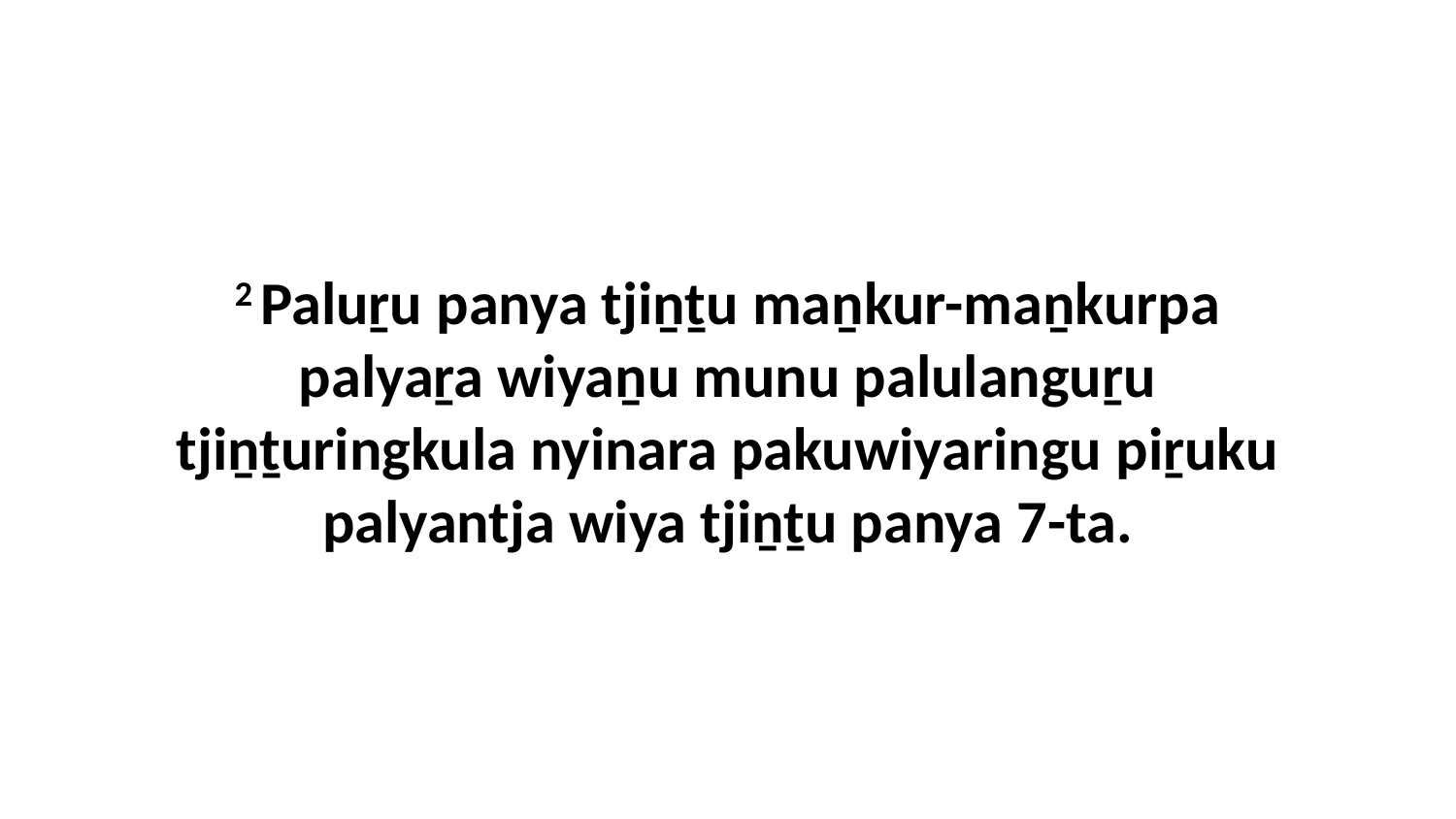

2 Paluṟu panya tjiṉṯu maṉkur-maṉkurpa palyaṟa wiyaṉu munu palulanguṟu tjiṉṯuringkula nyinara pakuwiyaringu piṟuku palyantja wiya tjiṉṯu panya 7-ta.